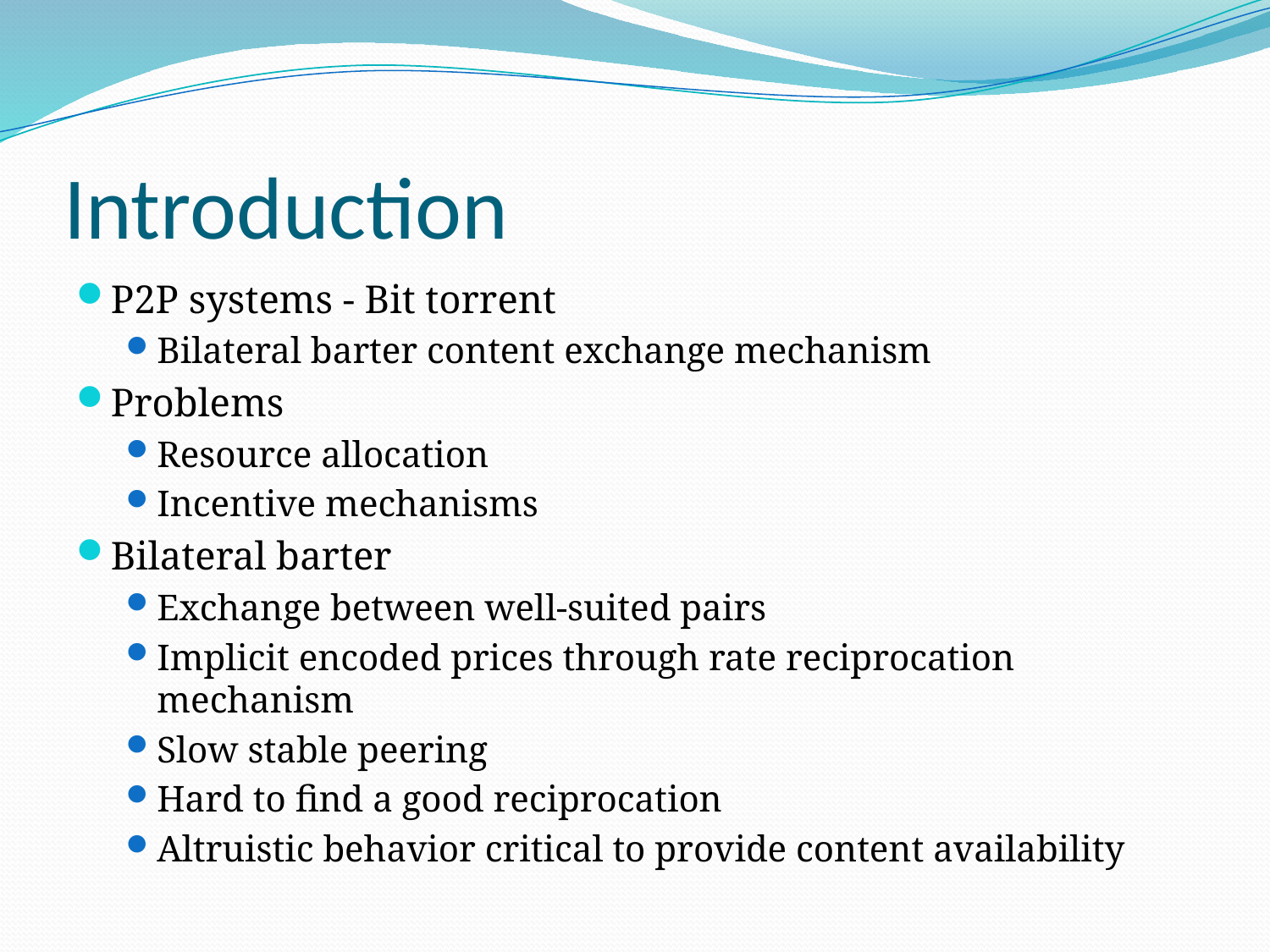

# Introduction
P2P systems - Bit torrent
Bilateral barter content exchange mechanism
Problems
Resource allocation
Incentive mechanisms
Bilateral barter
Exchange between well-suited pairs
Implicit encoded prices through rate reciprocation mechanism
Slow stable peering
Hard to find a good reciprocation
Altruistic behavior critical to provide content availability